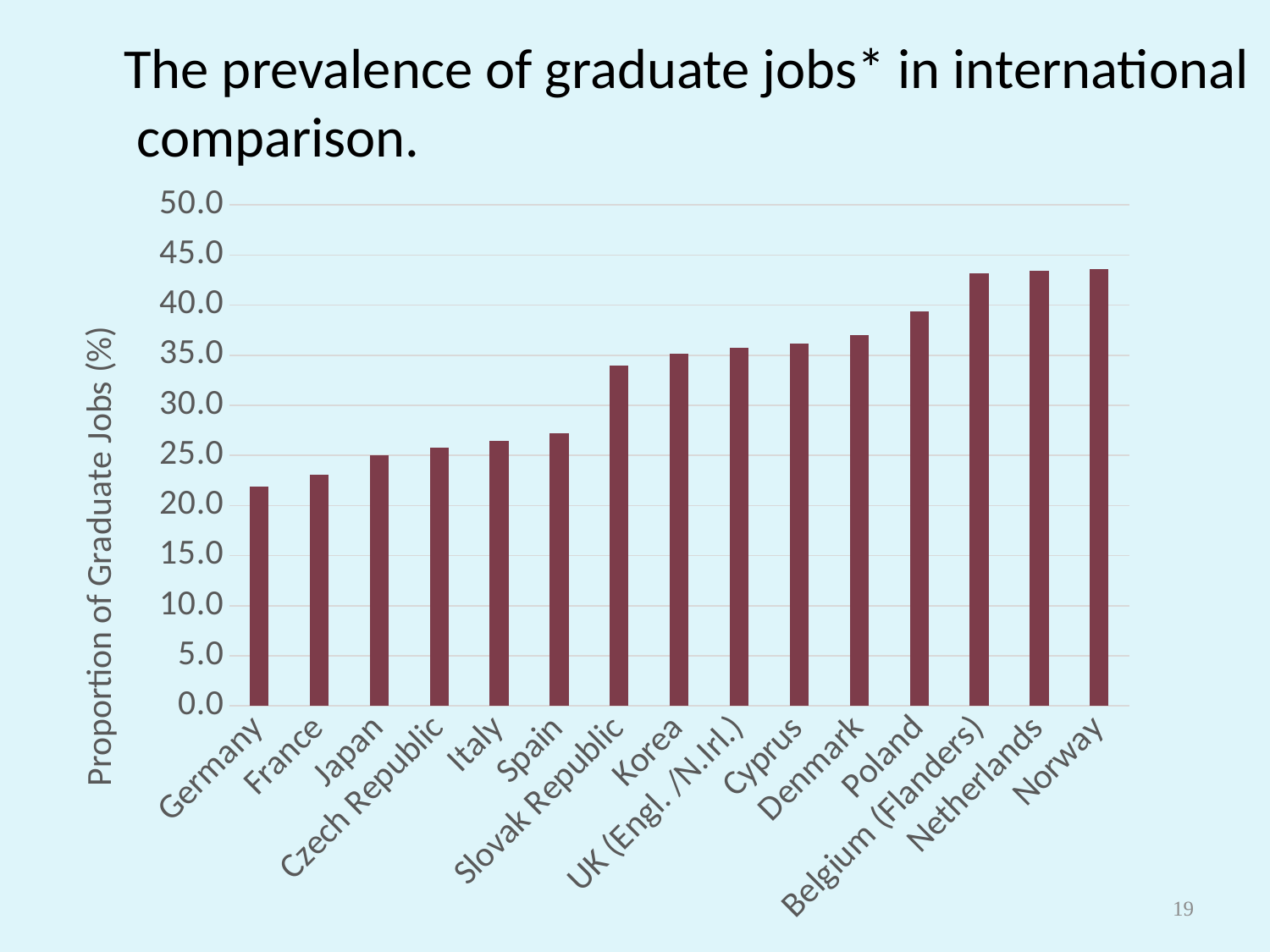

The prevalence of graduate jobs* in international
 comparison.

### Chart

| Category |  |
|---|---|
| Germany | 21.918299999999984 |
| France | 23.06317999999999 |
| Japan | 25.006790000000002 |
| Czech Republic | 25.76303999999998 |
| Italy | 26.44189 |
| Spain | 27.199289999999987 |
| Slovak Republic | 33.95531000000001 |
| Korea | 35.157160000000005 |
| UK (Engl. /N.Irl.) | 35.77008 |
| Cyprus | 36.13127 |
| Denmark | 37.03030000000001 |
| Poland | 39.38991 |
| Belgium (Flanders) | 43.18287 |
| Netherlands | 43.43538 |
| Norway | 43.57216000000001 |
19